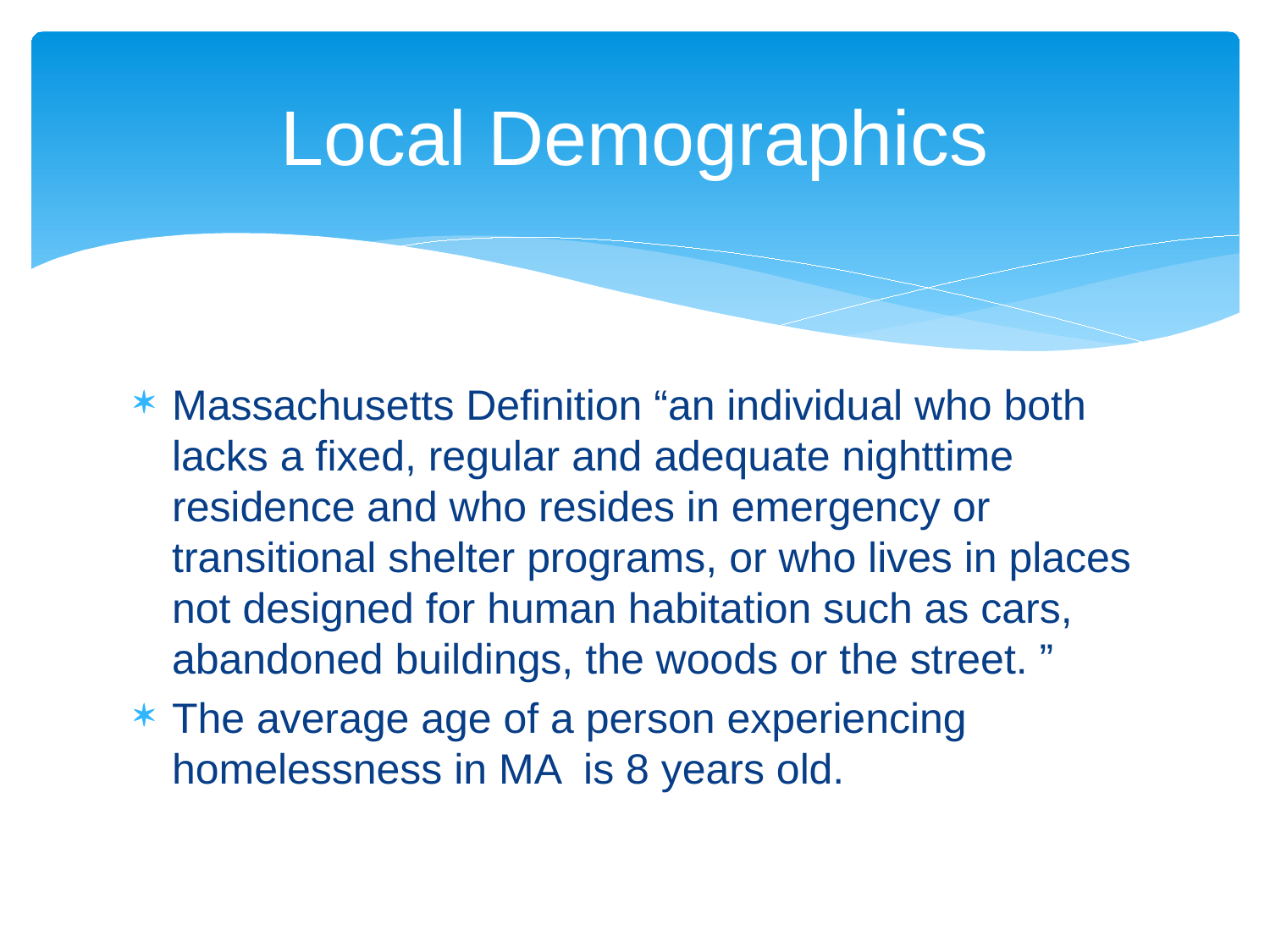

# Local Demographics
Massachusetts Definition “an individual who both lacks a fixed, regular and adequate nighttime residence and who resides in emergency or transitional shelter programs, or who lives in places not designed for human habitation such as cars, abandoned buildings, the woods or the street. ”
The average age of a person experiencing homelessness in MA  is 8 years old.